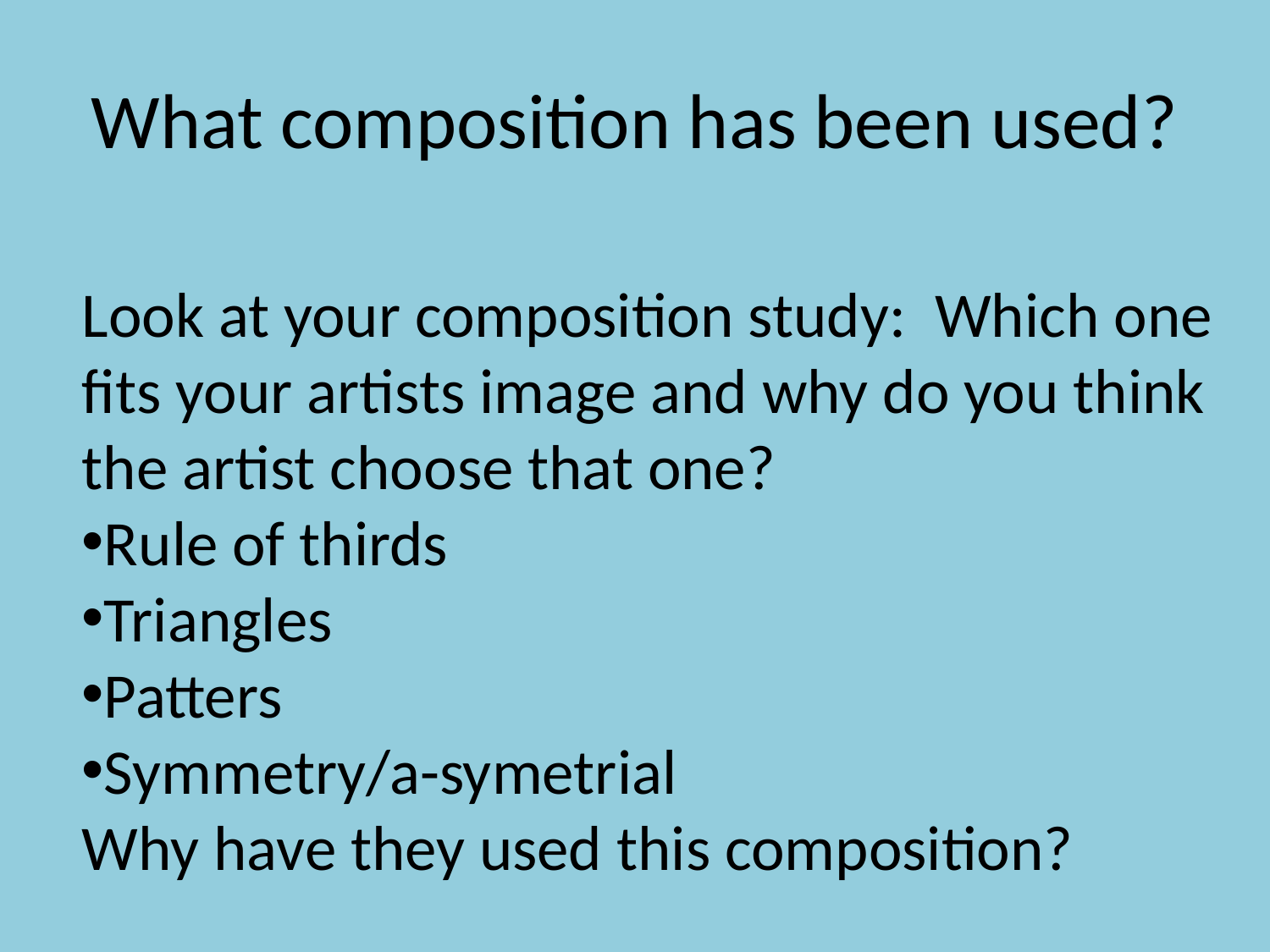

# What composition has been used?
Look at your composition study:  Which one fits your artists image and why do you think the artist choose that one?
Rule of thirds
Triangles
Patters
Symmetry/a-symetrial
Why have they used this composition?